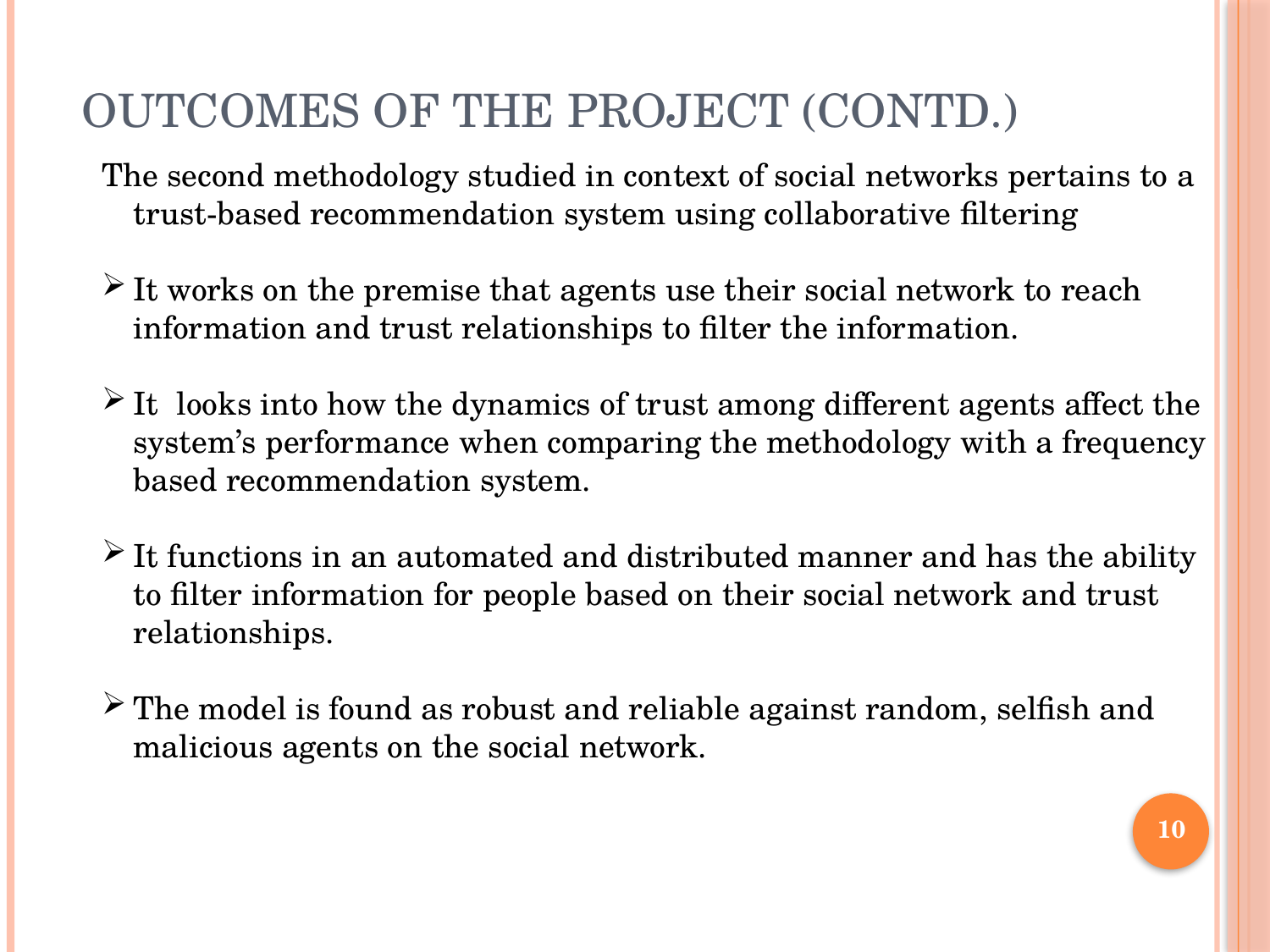

# Outcomes of the project (Contd.)
The second methodology studied in context of social networks pertains to a trust-based recommendation system using collaborative filtering

It works on the premise that agents use their social network to reach information and trust relationships to filter the information.

It  looks into how the dynamics of trust among different agents affect the system’s performance when comparing the methodology with a frequency based recommendation system.

It functions in an automated and distributed manner and has the ability to filter information for people based on their social network and trust relationships.

The model is found as robust and reliable against random, selfish and malicious agents on the social network.

10